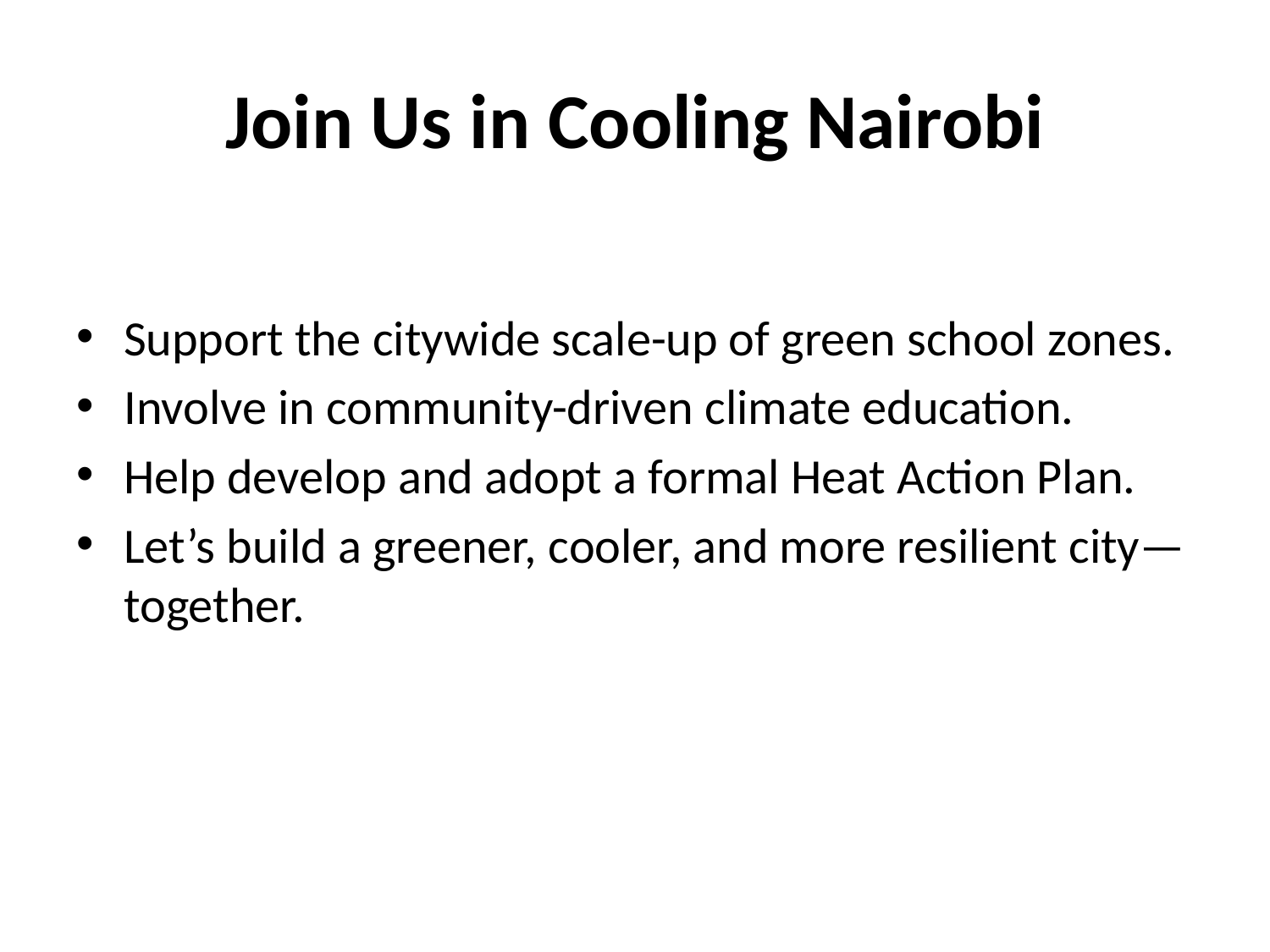

# Join Us in Cooling Nairobi

Support the citywide scale-up of green school zones.
Involve in community-driven climate education.
Help develop and adopt a formal Heat Action Plan.
Let’s build a greener, cooler, and more resilient city—together.